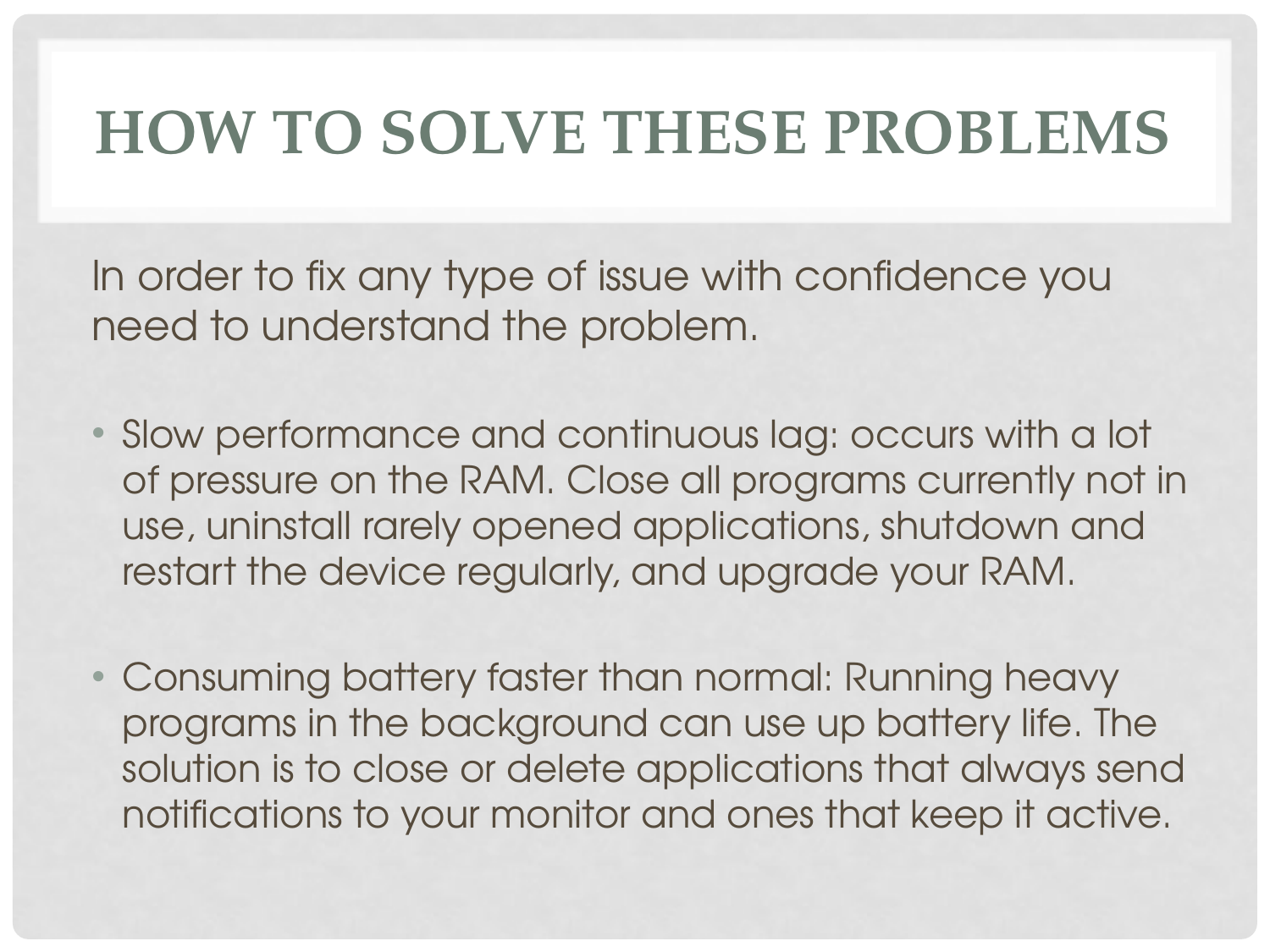

# How to Solve these problems
In order to fix any type of issue with confidence you need to understand the problem.

Slow performance and continuous lag: occurs with a lot of pressure on the RAM. Close all programs currently not in use, uninstall rarely opened applications, shutdown and restart the device regularly, and upgrade your RAM.

Consuming battery faster than normal: Running heavy programs in the background can use up battery life. The solution is to close or delete applications that always send notifications to your monitor and ones that keep it active.